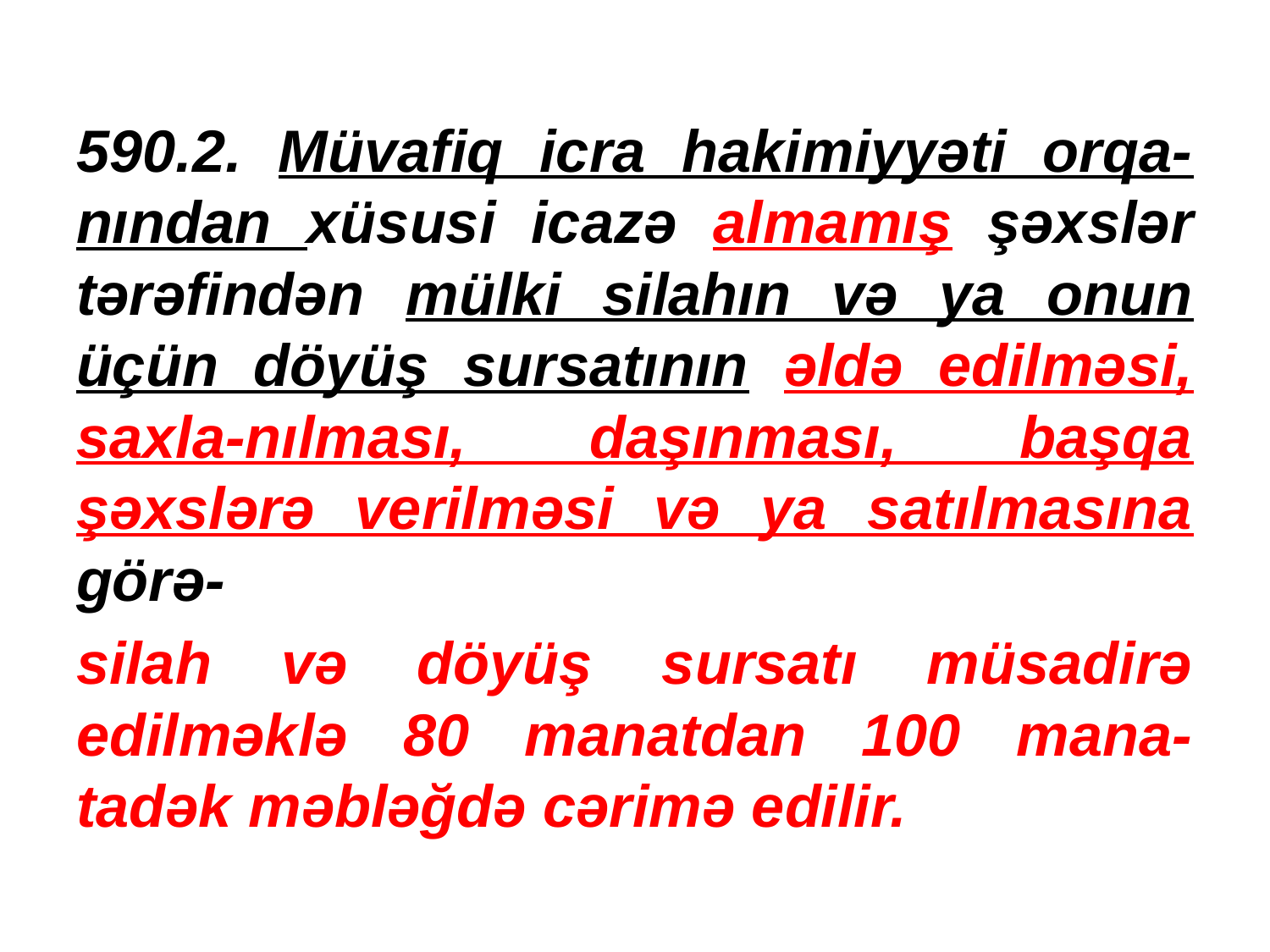

590.2. Müvafiq icra hakimiyyəti orqa-nından xüsusi icazə almamış şəxslər tərəfindən mülki silahın və ya onun üçün döyüş sursatının əldə edilməsi, saxla-nılması, daşınması, başqa şəxslərə verilməsi və ya satılmasına görə-
silah və döyüş sursatı müsadirə edilməklə 80 manatdan 100 mana-tadək məbləğdə cərimə edilir.